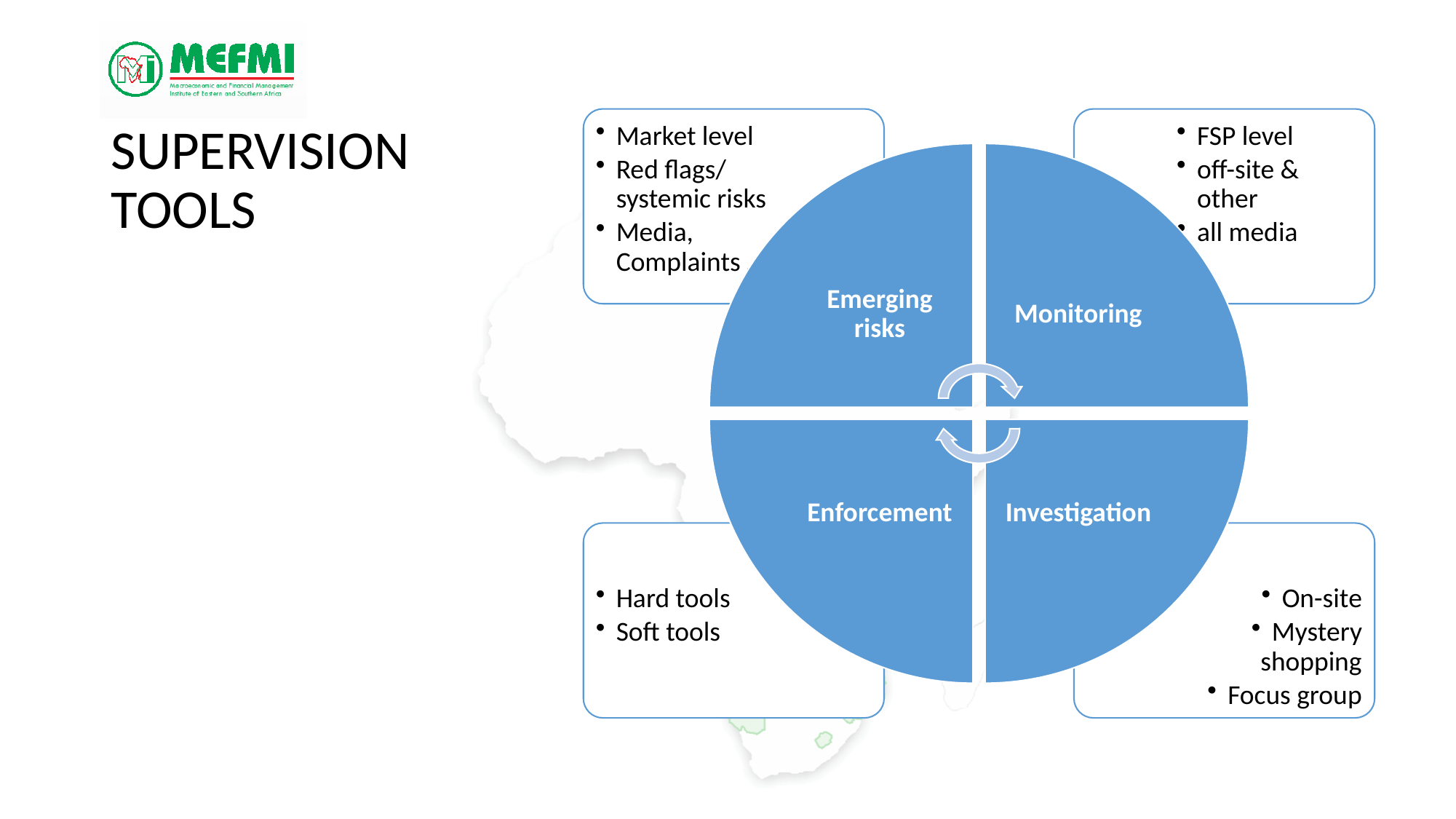

# Supervision Tools
Market level
Red flags/ systemic risks
Media, Complaints …
FSP level
off-site & other
all media
Emerging risks
Monitoring

Investigation
Enforcement
Hard tools
Soft tools
On-site
Mystery shopping
Focus group